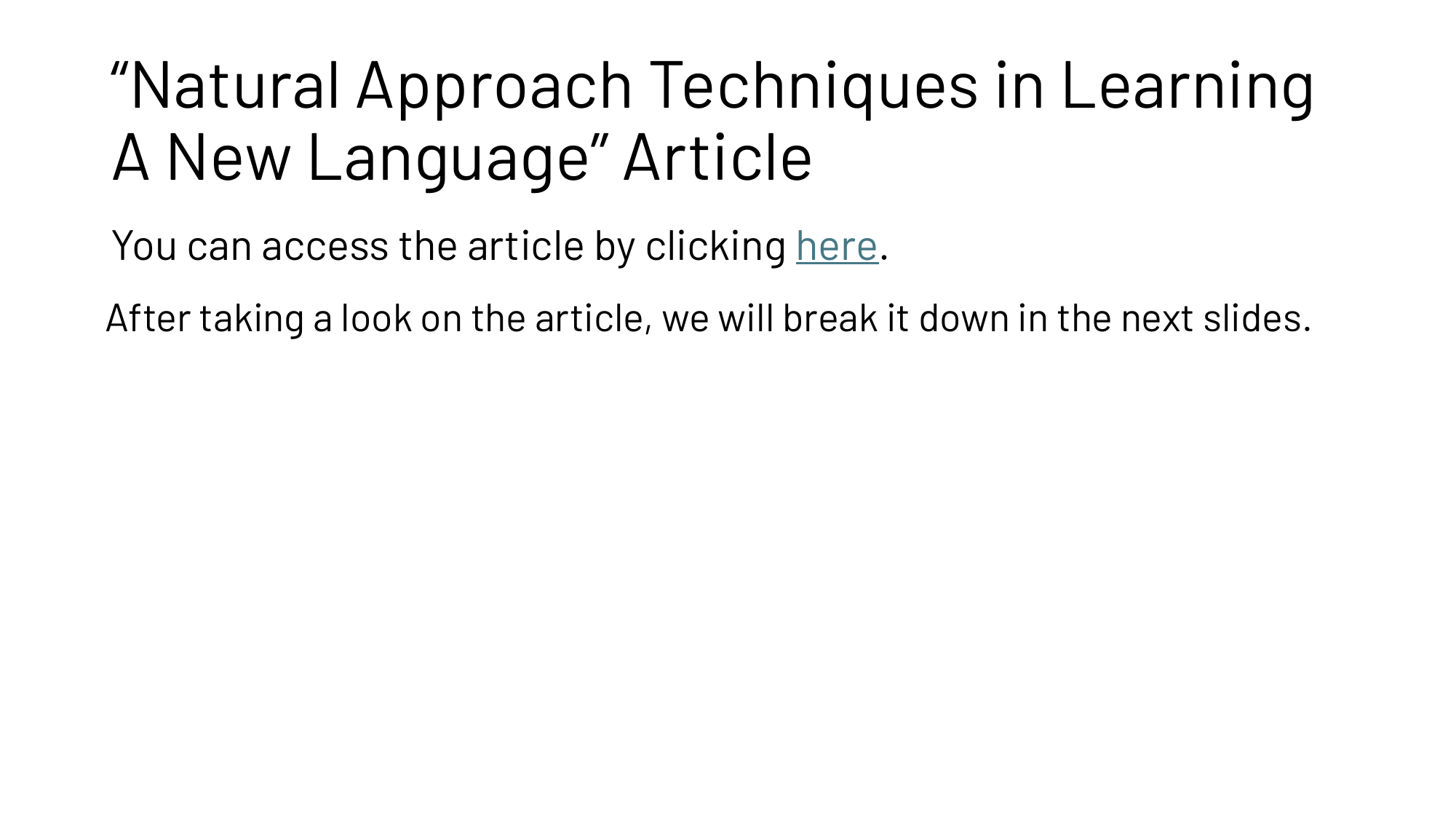

# “Natural Approach Techniques in Learning A New Language” Article
You can access the article by clicking here.

After taking a look on the article, we will break it down in the next slides.